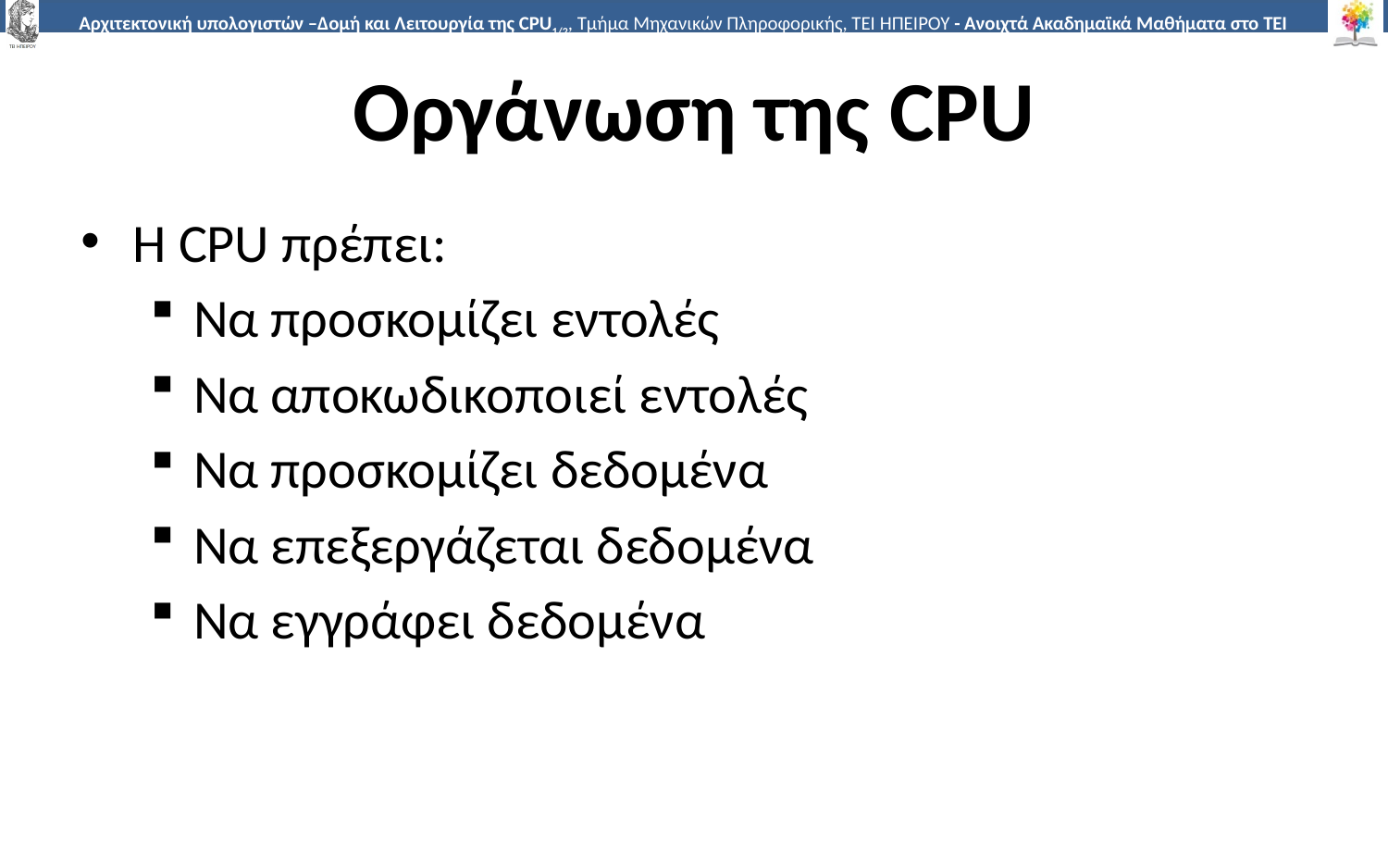

# Οργάνωση της CPU
Η CPU πρέπει:
Να προσκομίζει εντολές
Να αποκωδικοποιεί εντολές
Να προσκομίζει δεδομένα
Να επεξεργάζεται δεδομένα
Να εγγράφει δεδομένα